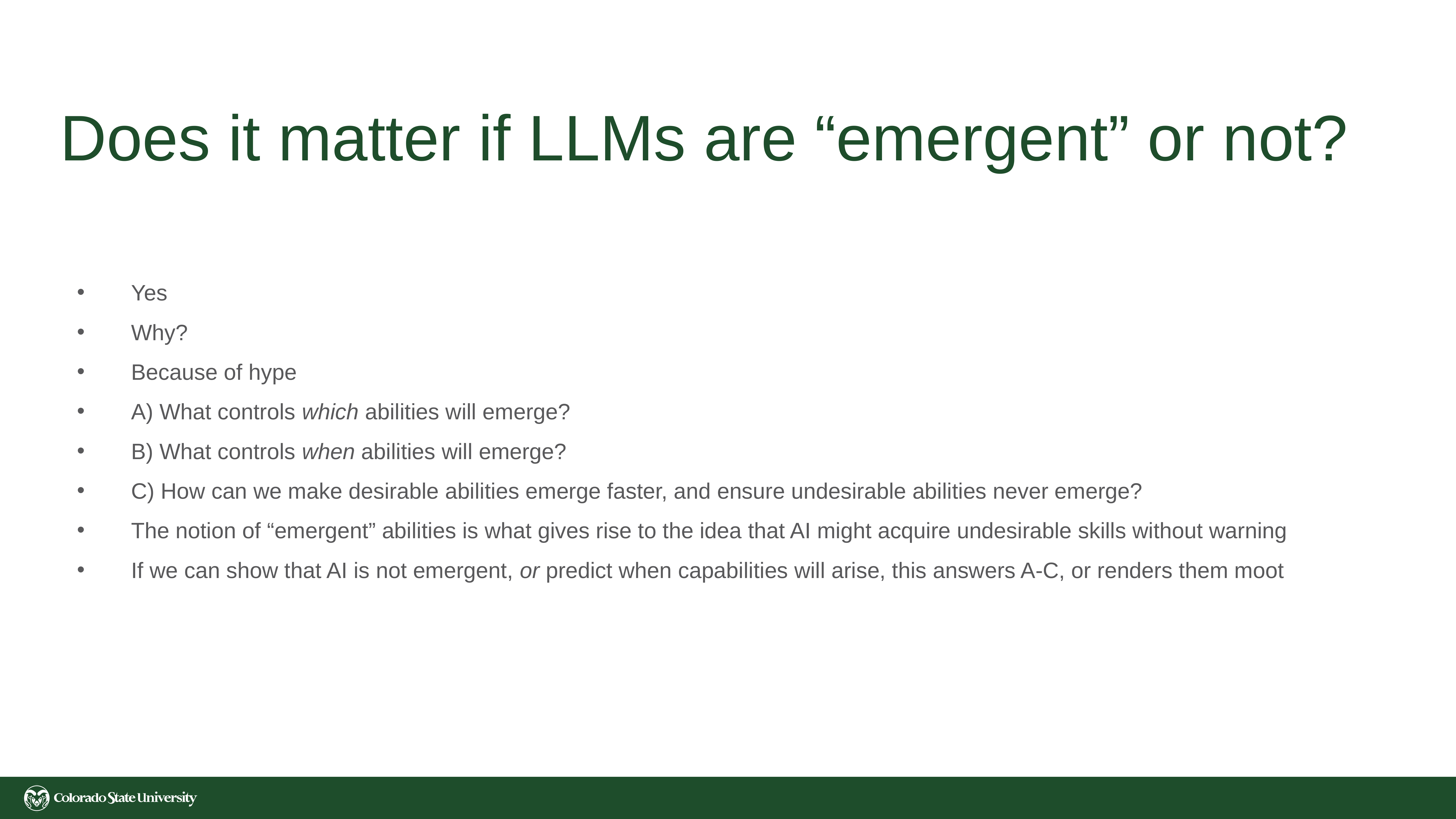

# Does it matter if LLMs are “emergent” or not?
Yes
Why?
Because of hype
A) What controls which abilities will emerge?
B) What controls when abilities will emerge?
C) How can we make desirable abilities emerge faster, and ensure undesirable abilities never emerge?
The notion of “emergent” abilities is what gives rise to the idea that AI might acquire undesirable skills without warning
If we can show that AI is not emergent, or predict when capabilities will arise, this answers A-C, or renders them moot